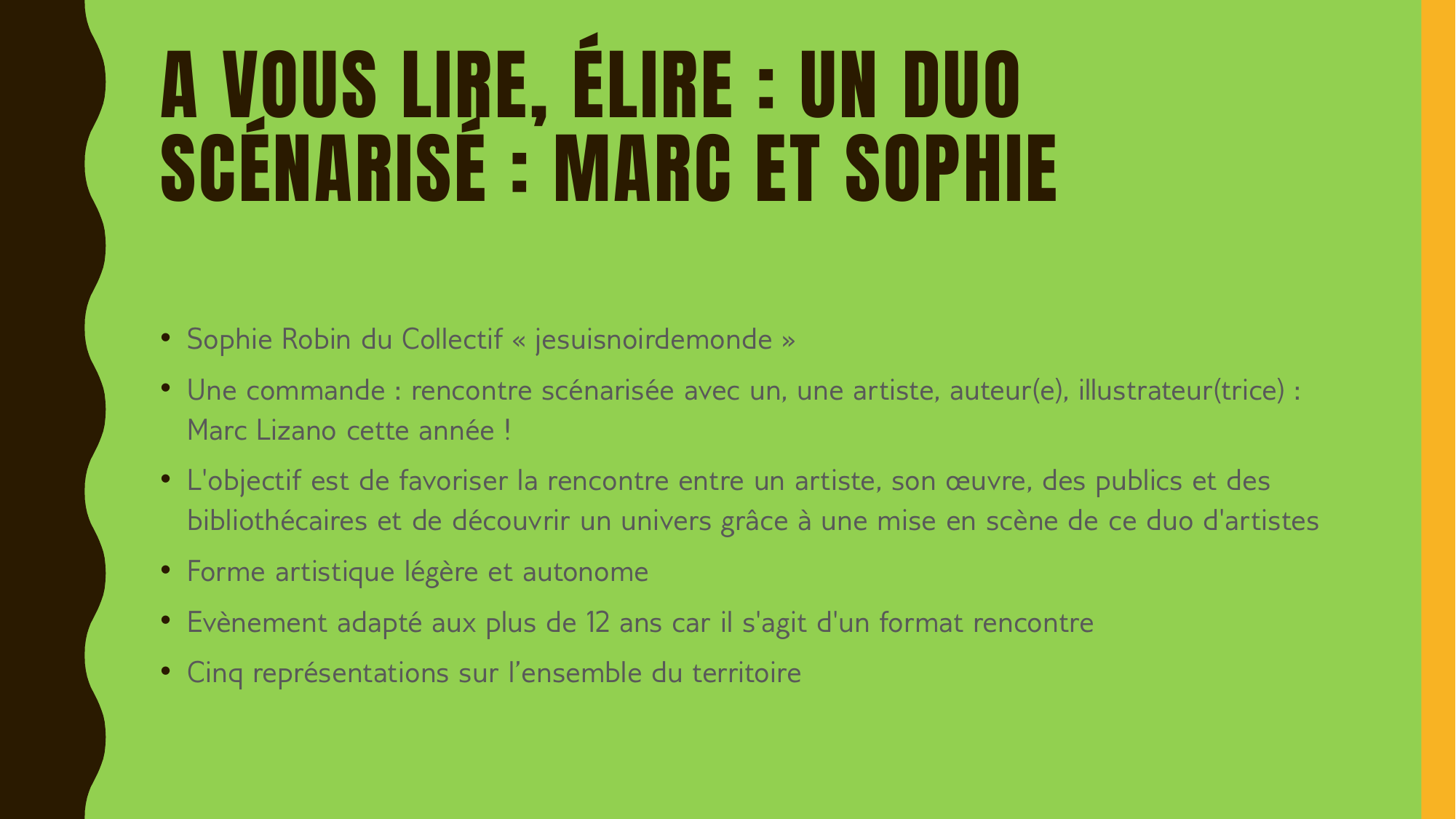

# A vous lire, élire : Un duo scénarisé : Marc et sophie
Sophie Robin du Collectif « jesuisnoirdemonde »
Une commande : rencontre scénarisée avec un, une artiste, auteur(e), illustrateur(trice) : Marc Lizano cette année !
L'objectif est de favoriser la rencontre entre un artiste, son œuvre, des publics et des bibliothécaires et de découvrir un univers grâce à une mise en scène de ce duo d'artistes
Forme artistique légère et autonome
Evènement adapté aux plus de 12 ans car il s'agit d'un format rencontre
Cinq représentations sur l’ensemble du territoire